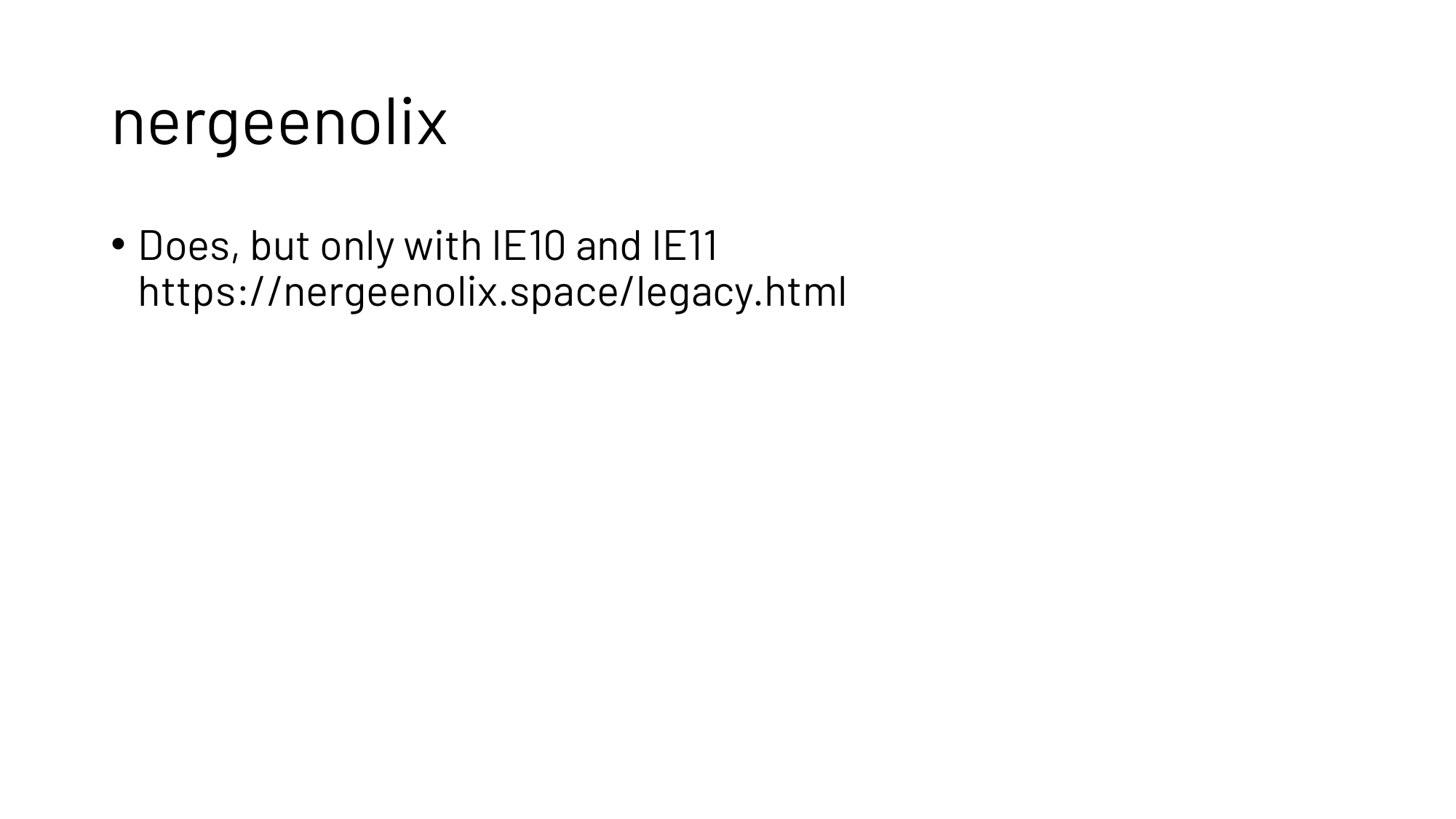

# nergeenolix
Does, but only with IE10 and IE11 https://nergeenolix.space/legacy.html